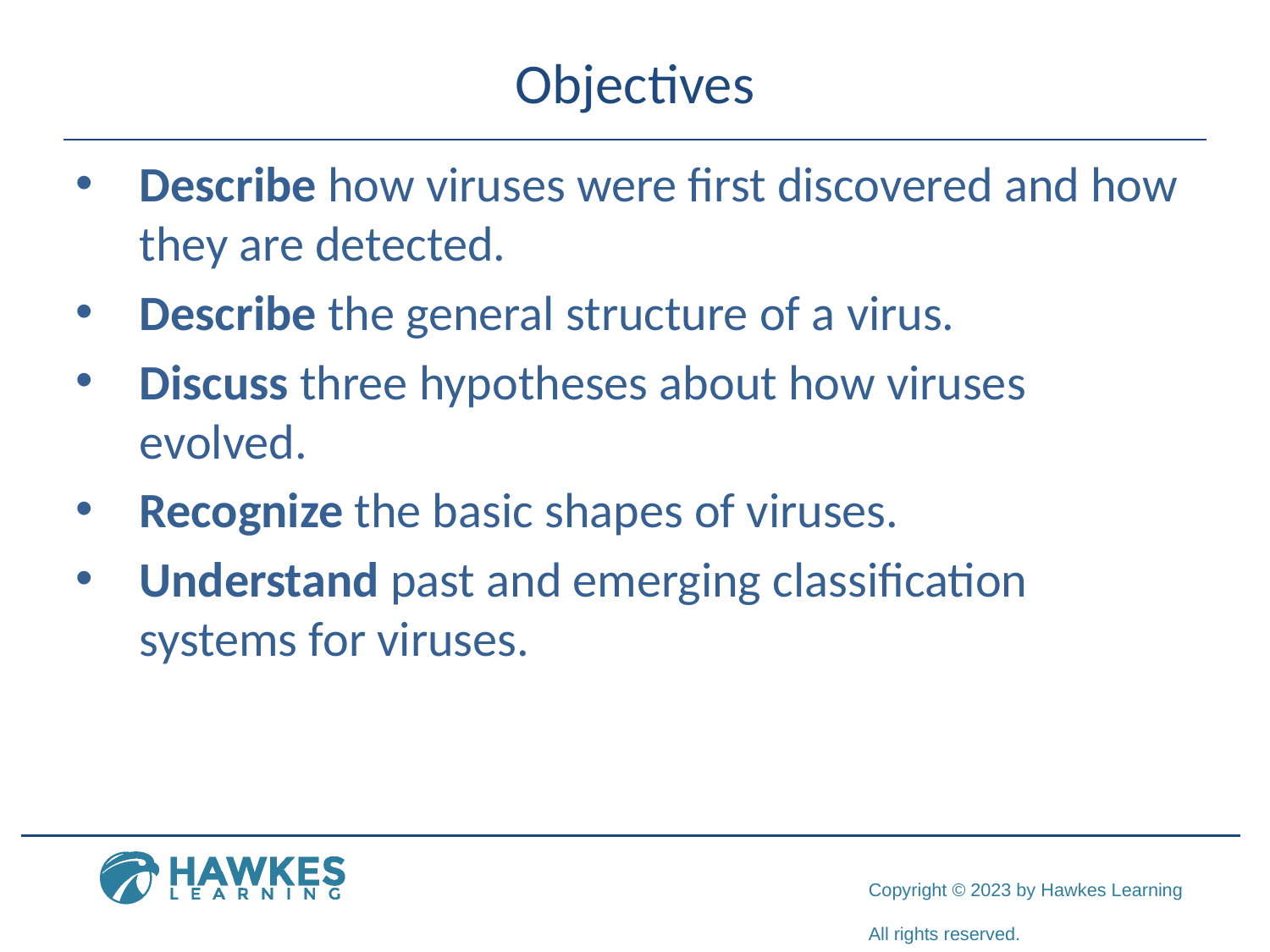

# Objectives
Describe how viruses were first discovered and how they are detected.
Describe the general structure of a virus.
Discuss three hypotheses about how viruses evolved.
Recognize the basic shapes of viruses.
Understand past and emerging classification systems for viruses.